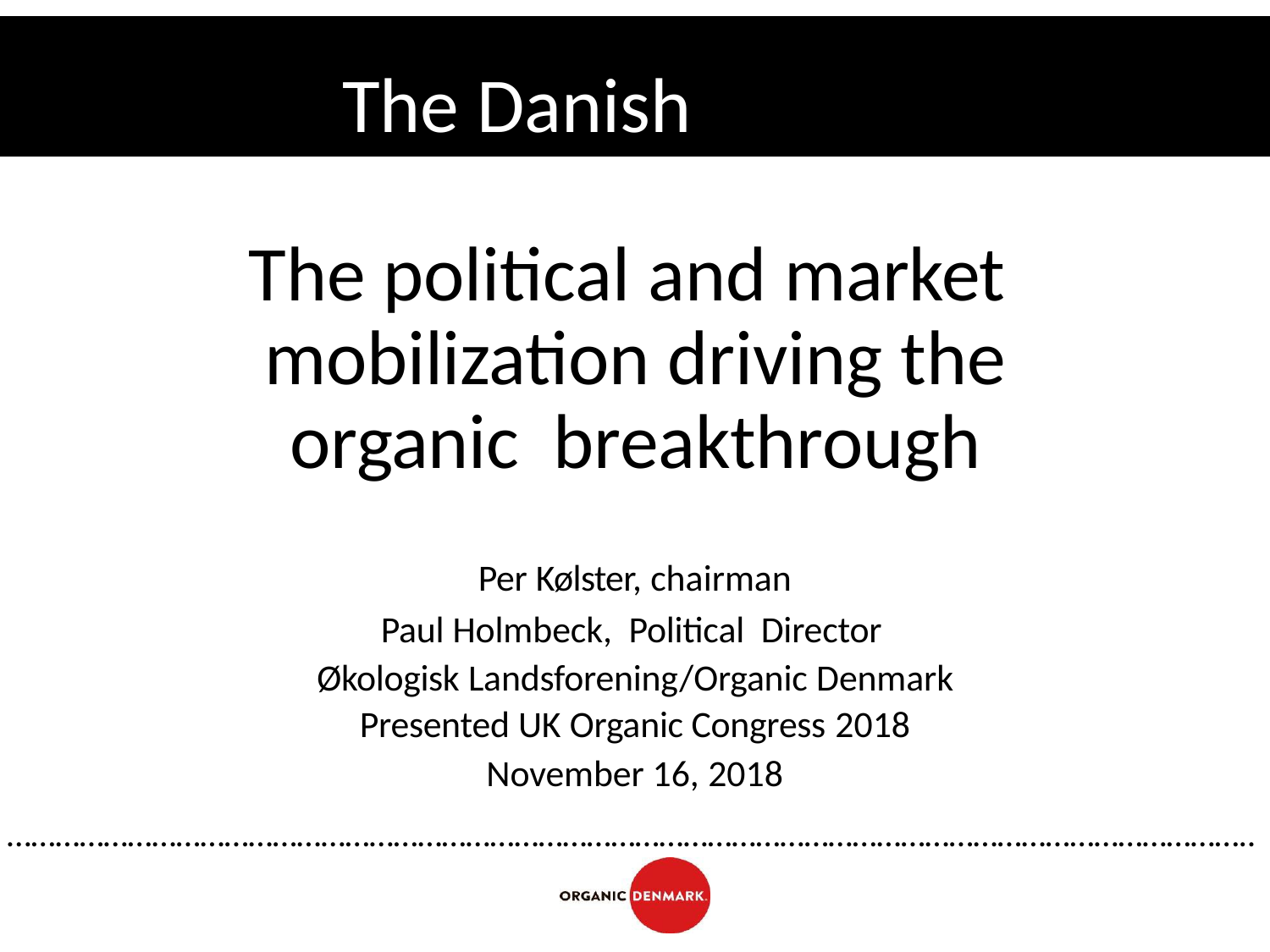

# The Danish Model:
The political and market  mobilization driving the organic  breakthrough
Per Kølster, chairman
Paul Holmbeck, Political Director  Økologisk Landsforening/Organic Denmark
Presented UK Organic Congress 2018
November 16, 2018
………………………………………………………………………………………………………………………………………..